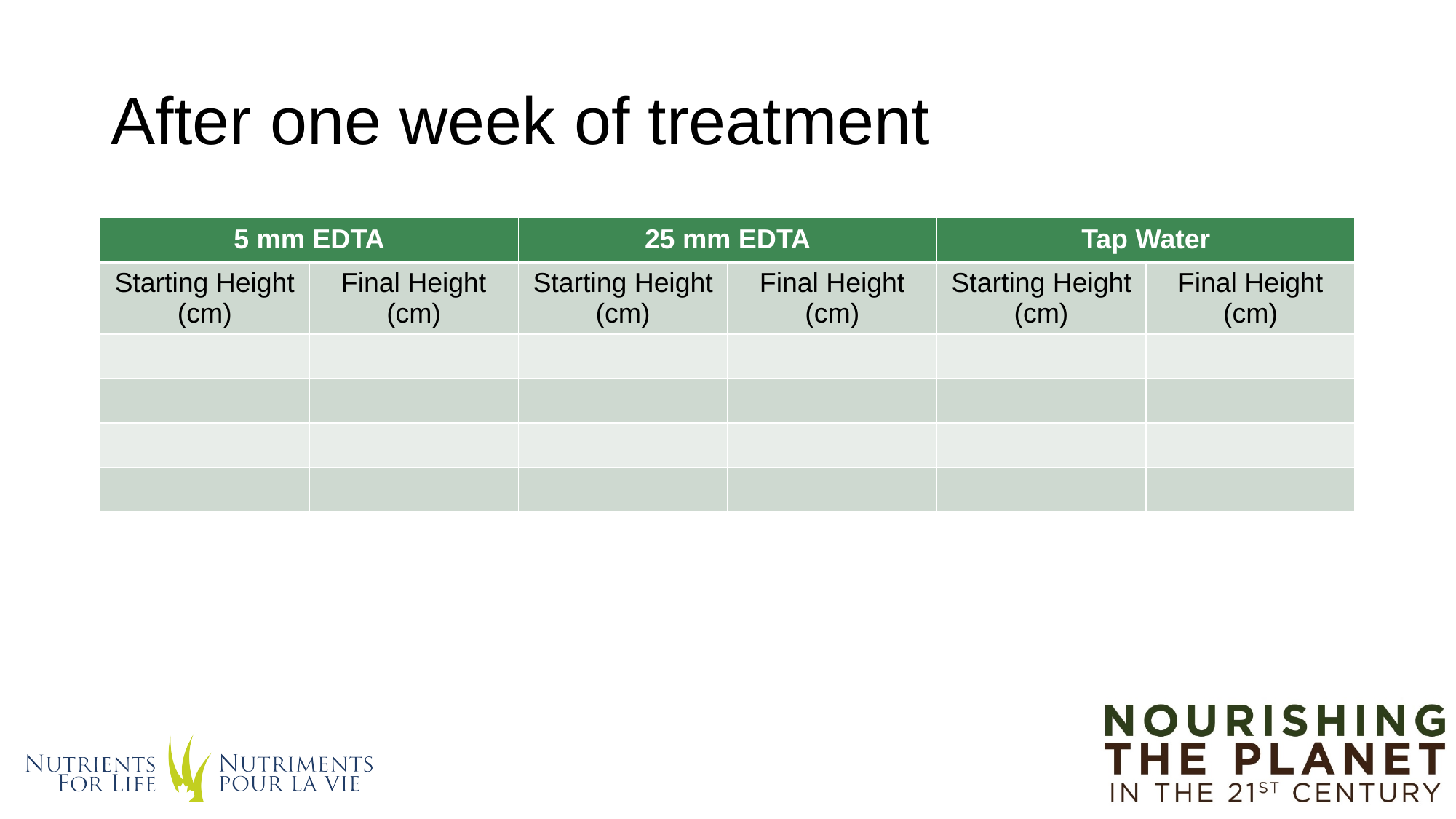

# After one week of treatment
| 5 mm EDTA |  | 25 mm EDTA |  | Tap Water |  |
| --- | --- | --- | --- | --- | --- |
| Starting Height (cm) | Final Height (cm) | Starting Height (cm) | Final Height (cm) | Starting Height (cm) | Final Height (cm) |
|  |  |  |  |  |  |
|  |  |  |  |  |  |
|  |  |  |  |  |  |
|  |  |  |  |  |  |